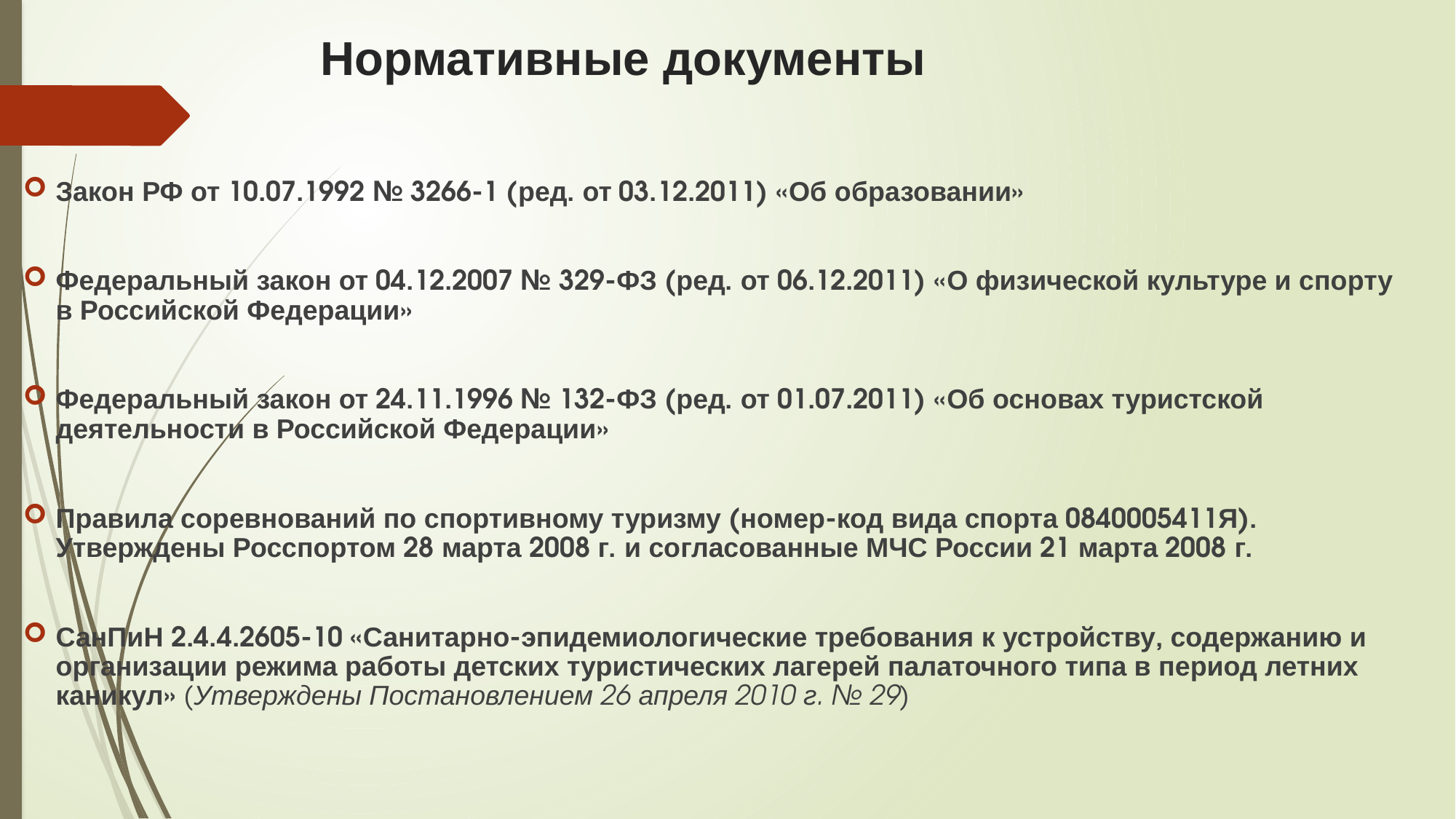

# Нормативные документы
Закон РФ от 10.07.1992 № 3266-1 (ред. от 03.12.2011) «Об образовании»

Федеральный закон от 04.12.2007 № 329-ФЗ (ред. от 06.12.2011) «О физической культуре и спорту в Российской Федерации»

Федеральный закон от 24.11.1996 № 132-ФЗ (ред. от 01.07.2011) «Об основах туристской деятельности в Российской Федерации»

Правила соревнований по спортивному туризму (номер-код вида спорта 0840005411Я). Утверждены Росспортом 28 марта 2008 г. и согласованные МЧС России 21 марта 2008 г.

СанПиН 2.4.4.2605-10 «Санитарно-эпидемиологические требования к устройству, содержанию и организации режима работы детских туристических лагерей палаточного типа в период летних каникул» (Утверждены Постановлением 26 апреля 2010 г. № 29)